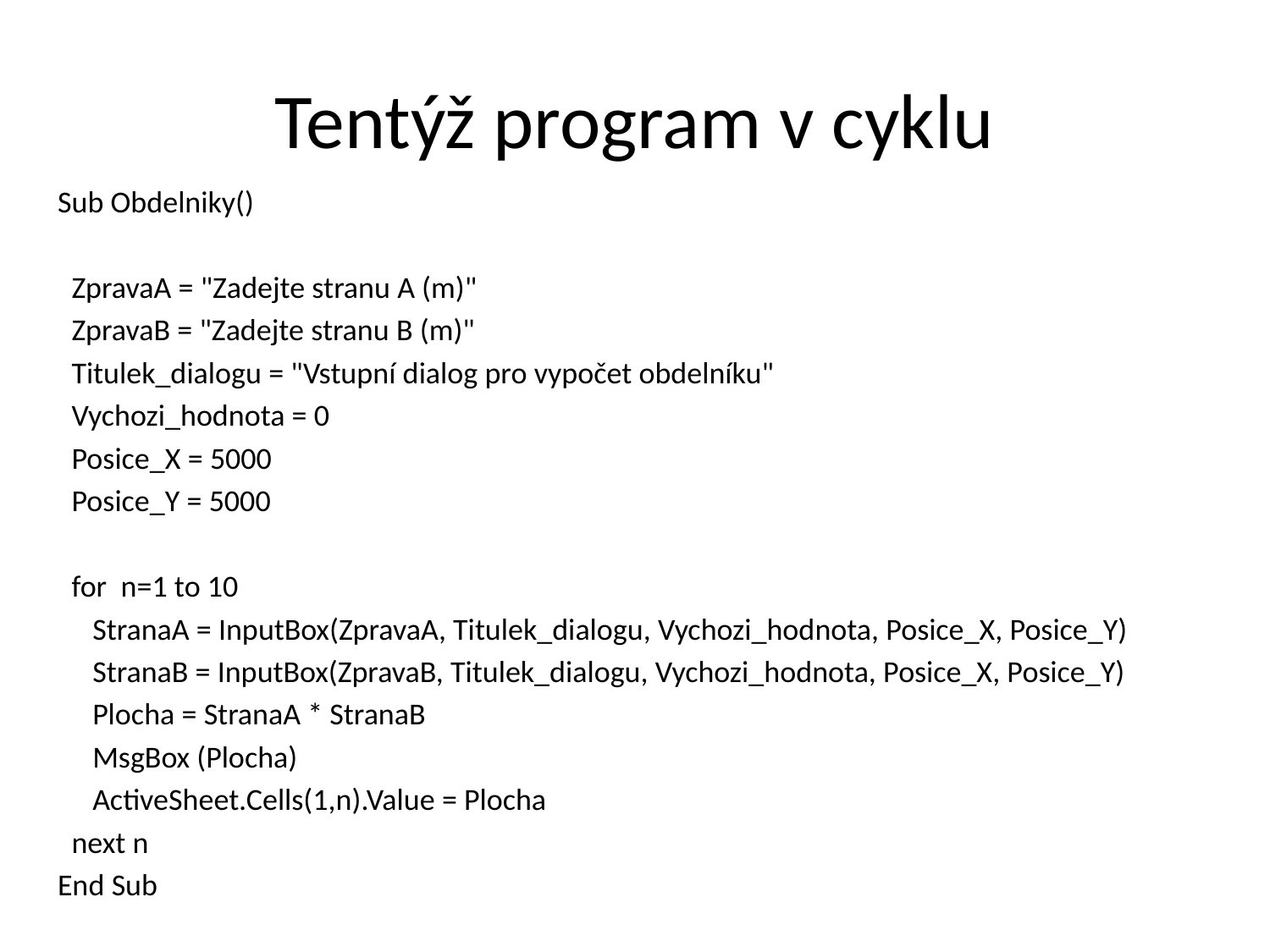

# Tentýž program v cyklu
Sub Obdelniky()

  ZpravaA = "Zadejte stranu A (m)"
  ZpravaB = "Zadejte stranu B (m)"
  Titulek_dialogu = "Vstupní dialog pro vypočet obdelníku"
  Vychozi_hodnota = 0
  Posice_X = 5000
  Posice_Y = 5000

  for  n=1 to 10
     StranaA = InputBox(ZpravaA, Titulek_dialogu, Vychozi_hodnota, Posice_X, Posice_Y)
     StranaB = InputBox(ZpravaB, Titulek_dialogu, Vychozi_hodnota, Posice_X, Posice_Y)
     Plocha = StranaA * StranaB
     MsgBox (Plocha)
     ActiveSheet.Cells(1,n).Value = Plocha
  next n
End Sub